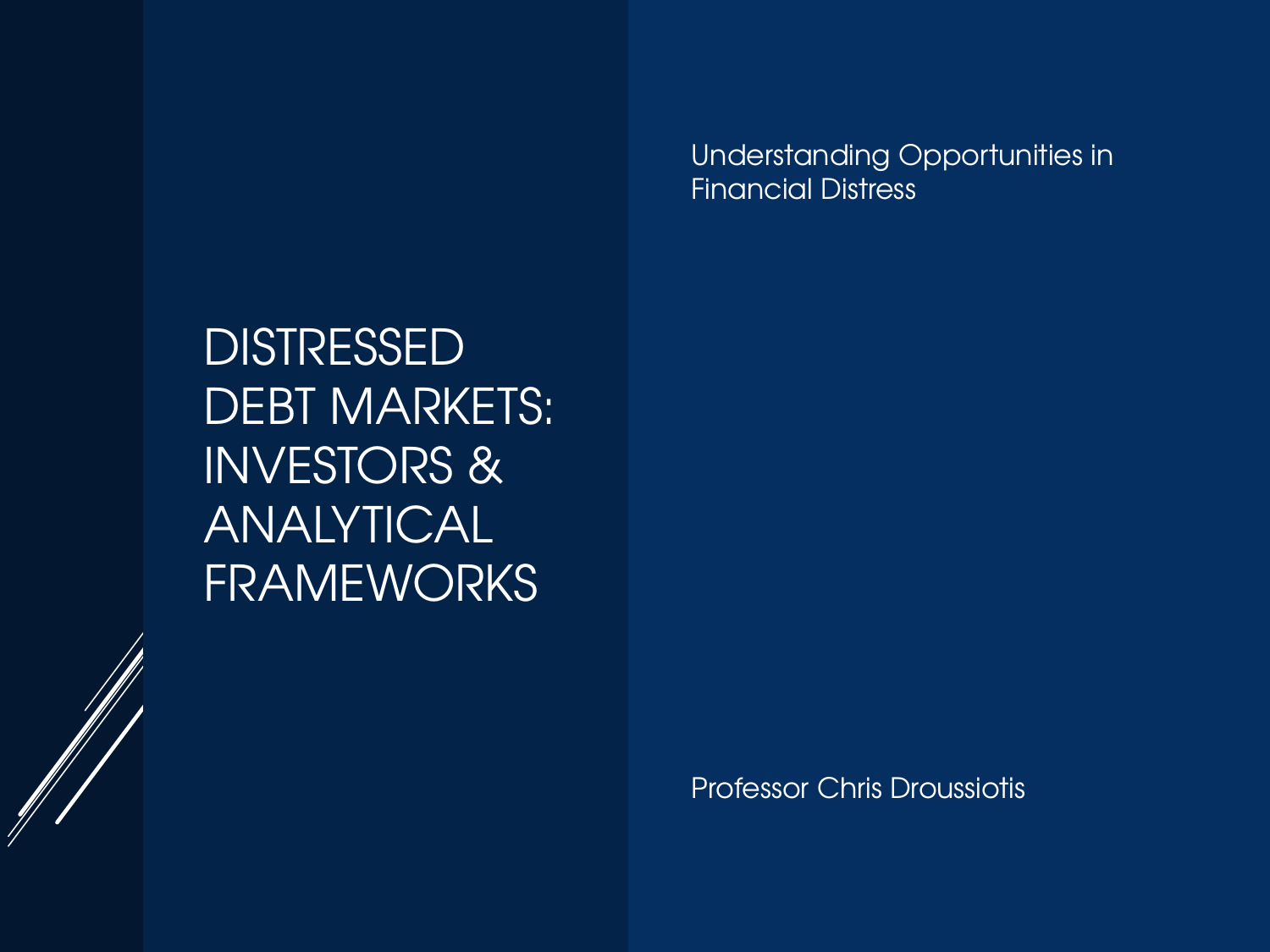

# Distressed Debt Markets: Investors & Analytical Frameworks
Understanding Opportunities in Financial Distress

Professor Chris Droussiotis